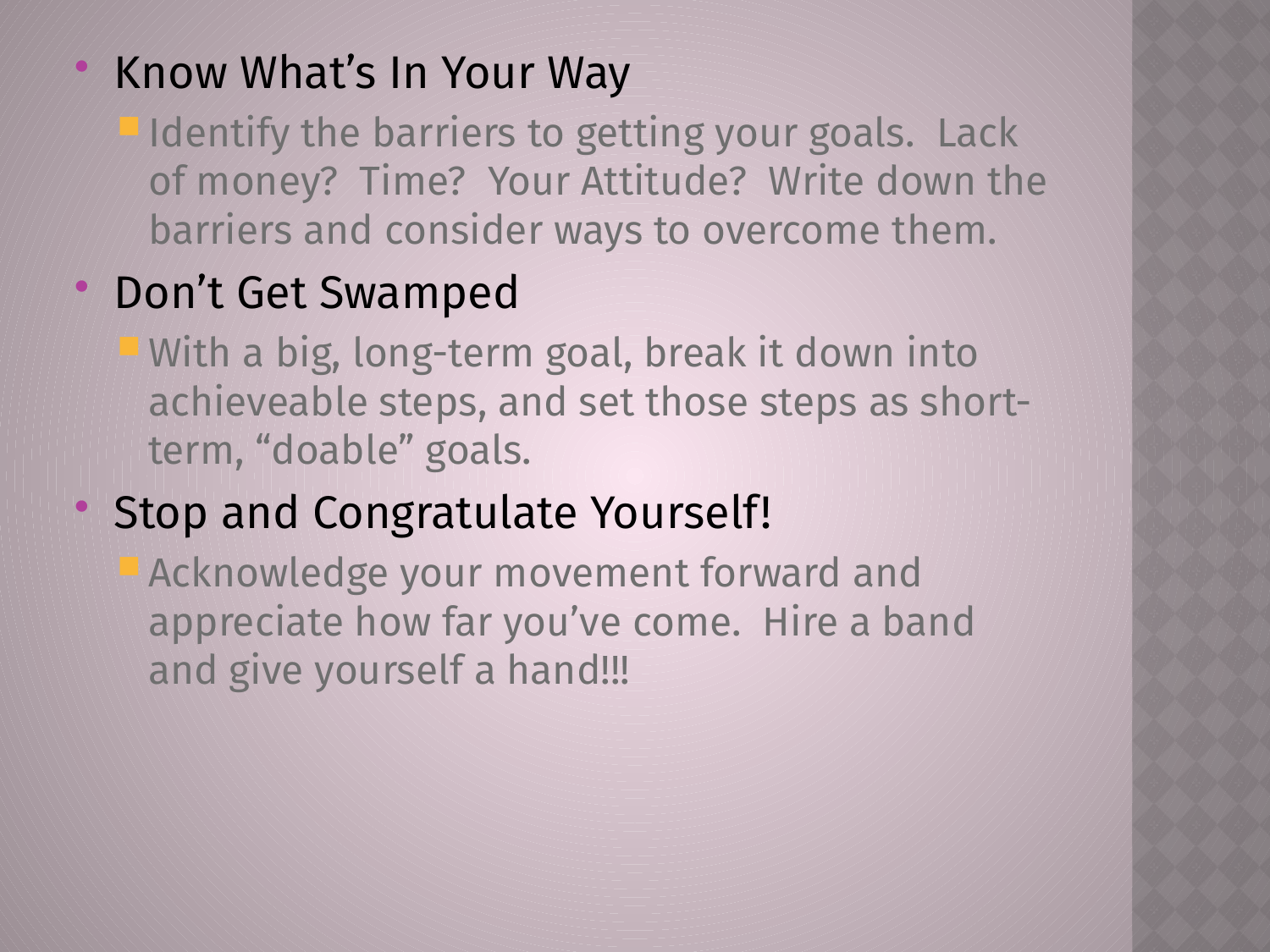

Know What’s In Your Way
Identify the barriers to getting your goals.  Lack of money?  Time?  Your Attitude?  Write down the barriers and consider ways to overcome them.
Don’t Get Swamped
With a big, long-term goal, break it down into achieveable steps, and set those steps as short-term, “doable” goals.
Stop and Congratulate Yourself!
Acknowledge your movement forward and appreciate how far you’ve come.  Hire a band and give yourself a hand!!!
#